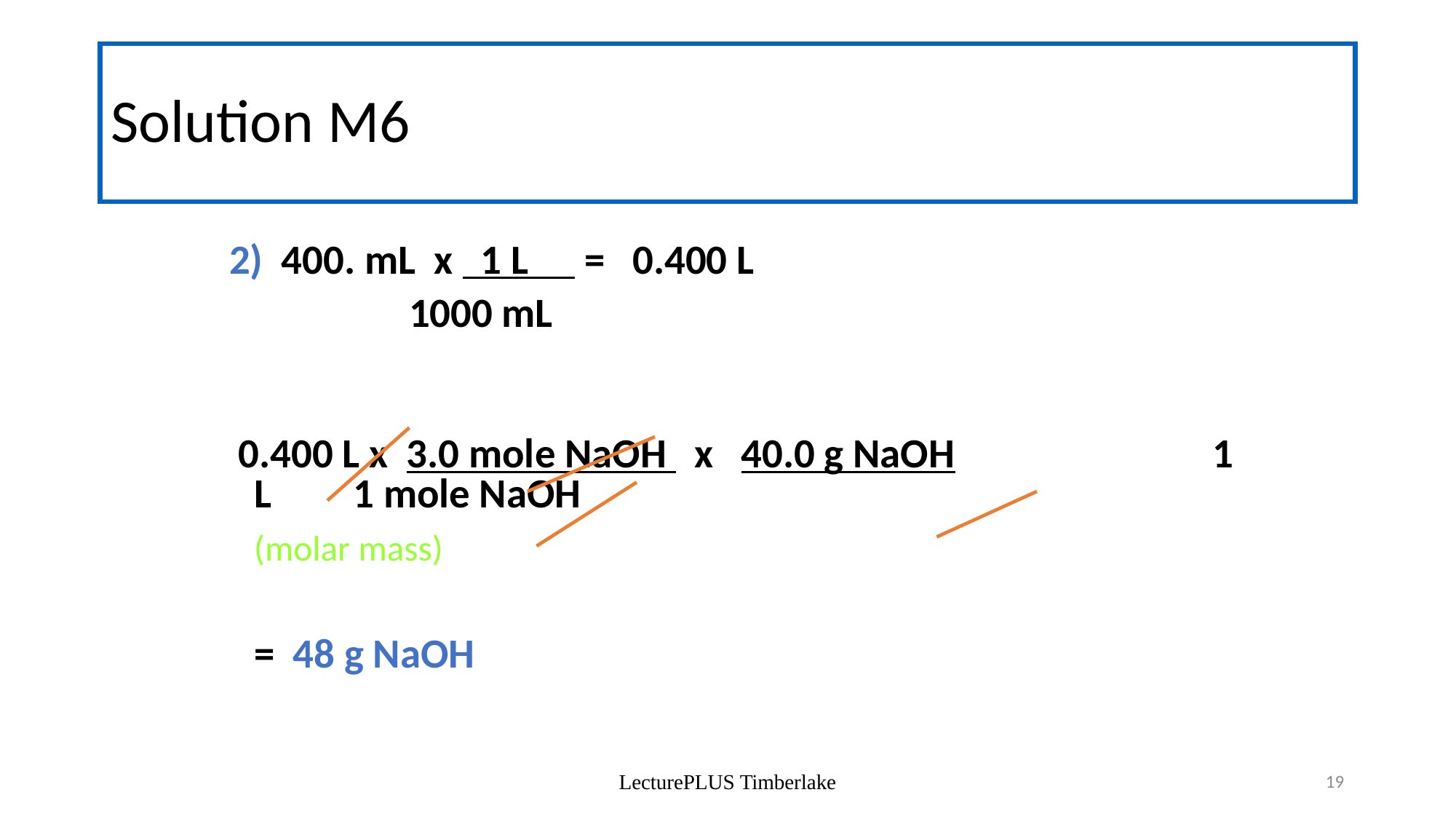

# Solution M6
2)  400. mL  x   1 L      =   0.400 L
		  	      1000 mL

 0.400 L x  3.0 mole NaOH   x   40.0 g NaOH  	  		       1 L			1 mole NaOH
							(molar mass)

							=  48 g NaOH

LecturePLUS Timberlake
19